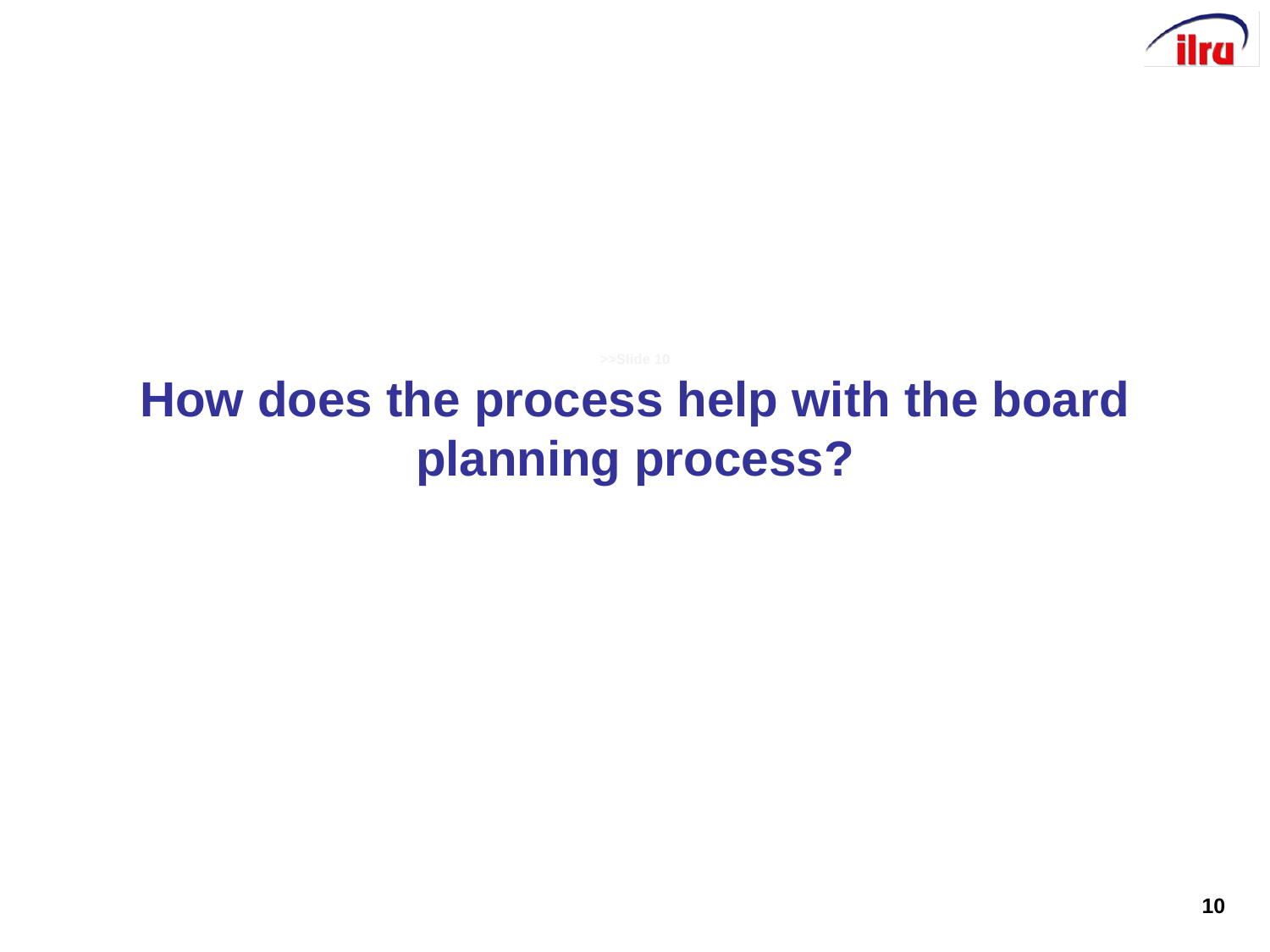

# >>Slide 10 How does the process help with the board planning process?
10